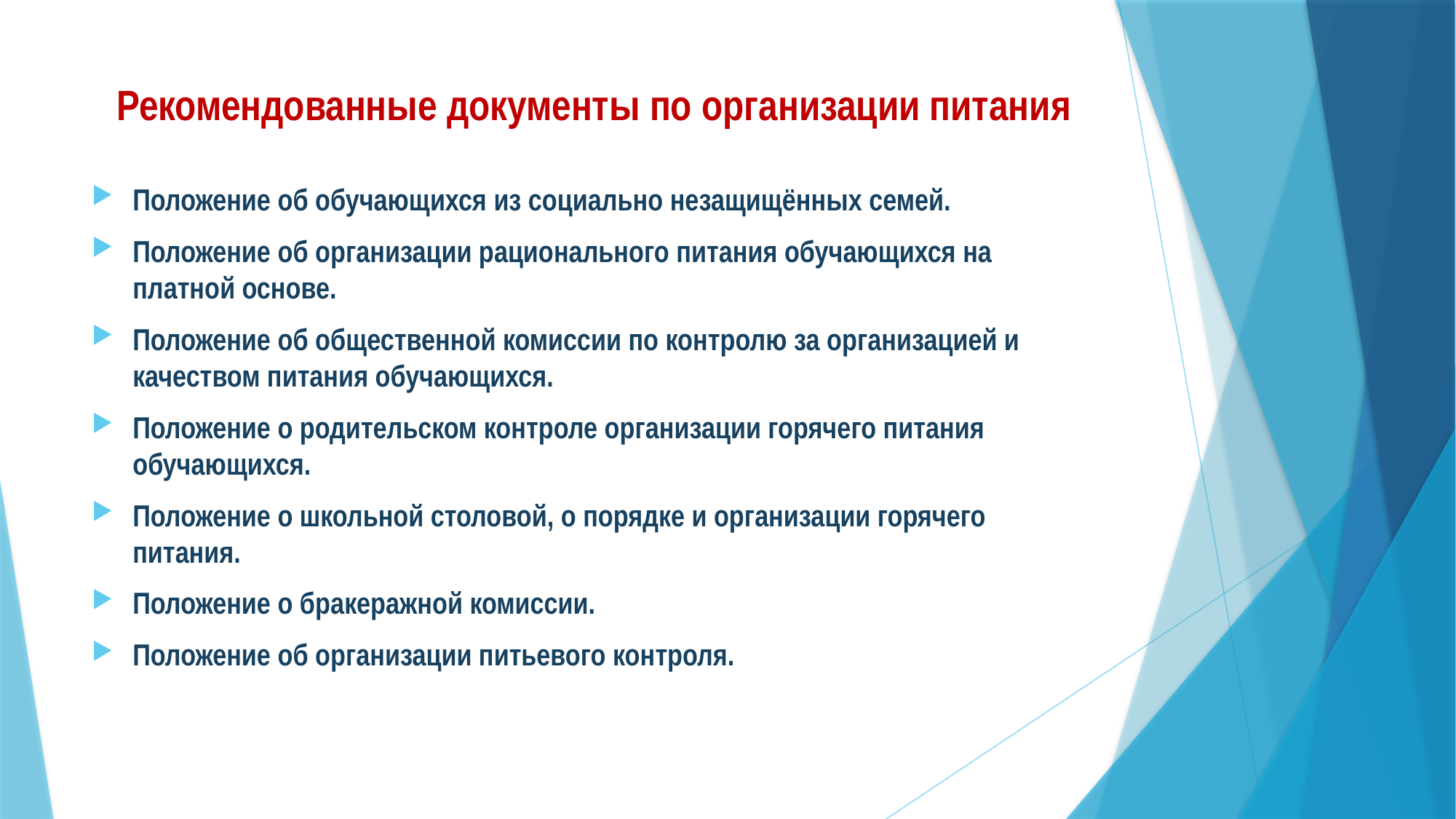

# Рекомендованные документы по организации питания
Положение об обучающихся из социально незащищённых семей.
Положение об организации рационального питания обучающихся на платной основе.
Положение об общественной комиссии по контролю за организацией и качеством питания обучающихся.
Положение о родительском контроле организации горячего питания обучающихся.
Положение о школьной столовой, о порядке и организации горячего питания.
Положение о бракеражной комиссии.
Положение об организации питьевого контроля.